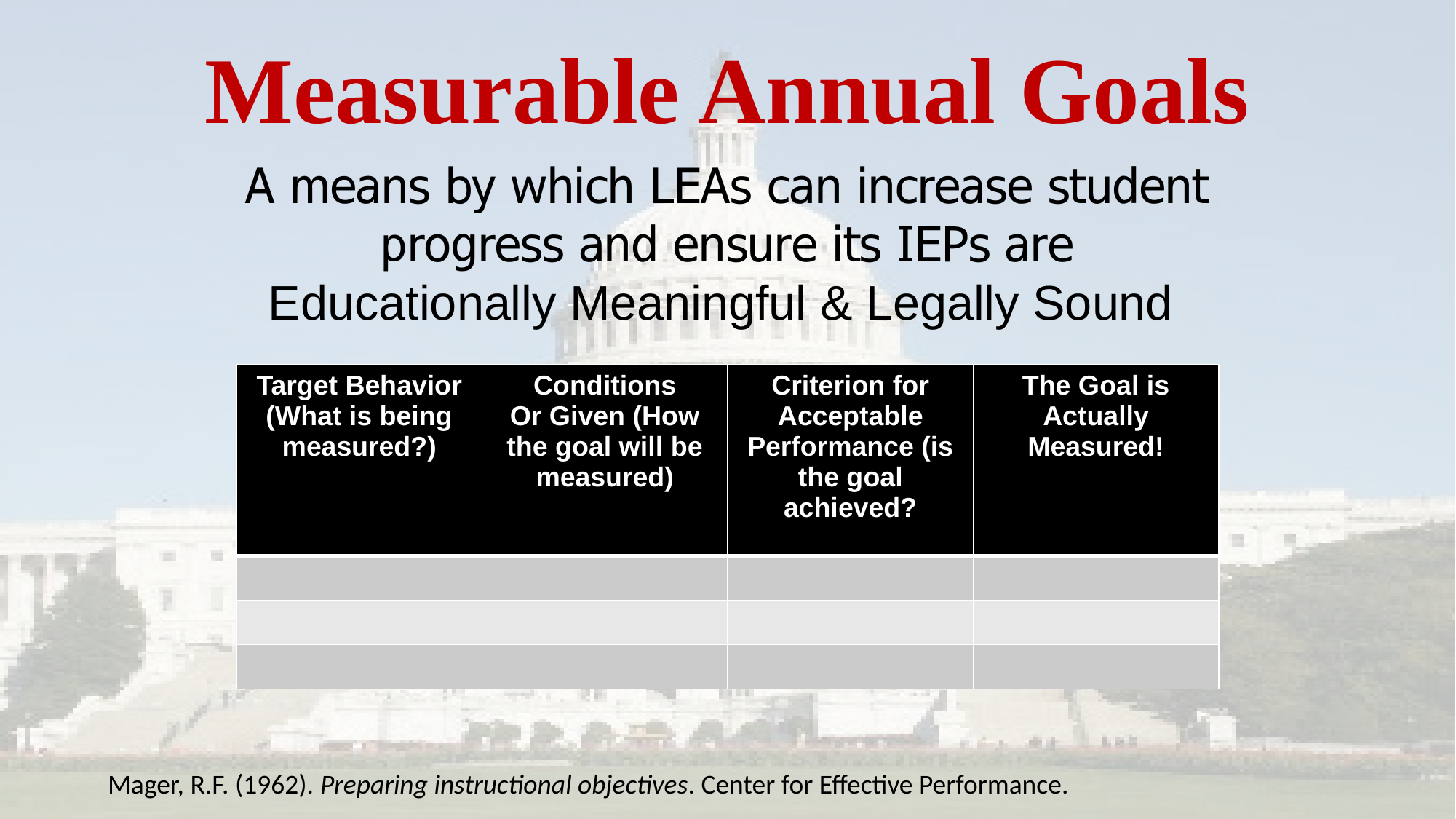

# Measurable Annual Goals
A means by which LEAs can increase student progress and ensure its IEPs are Educationally Meaningful & Legally Sound
| Target Behavior (What is being measured?) | Conditions Or Given (How the goal will be measured) | Criterion for Acceptable Performance (is the goal achieved? | The Goal is Actually Measured! |
| --- | --- | --- | --- |
|  |  |  |  |
|  |  |  |  |
|  |  |  |  |
Mager, R.F. (1962). Preparing instructional objectives. Center for Effective Performance.